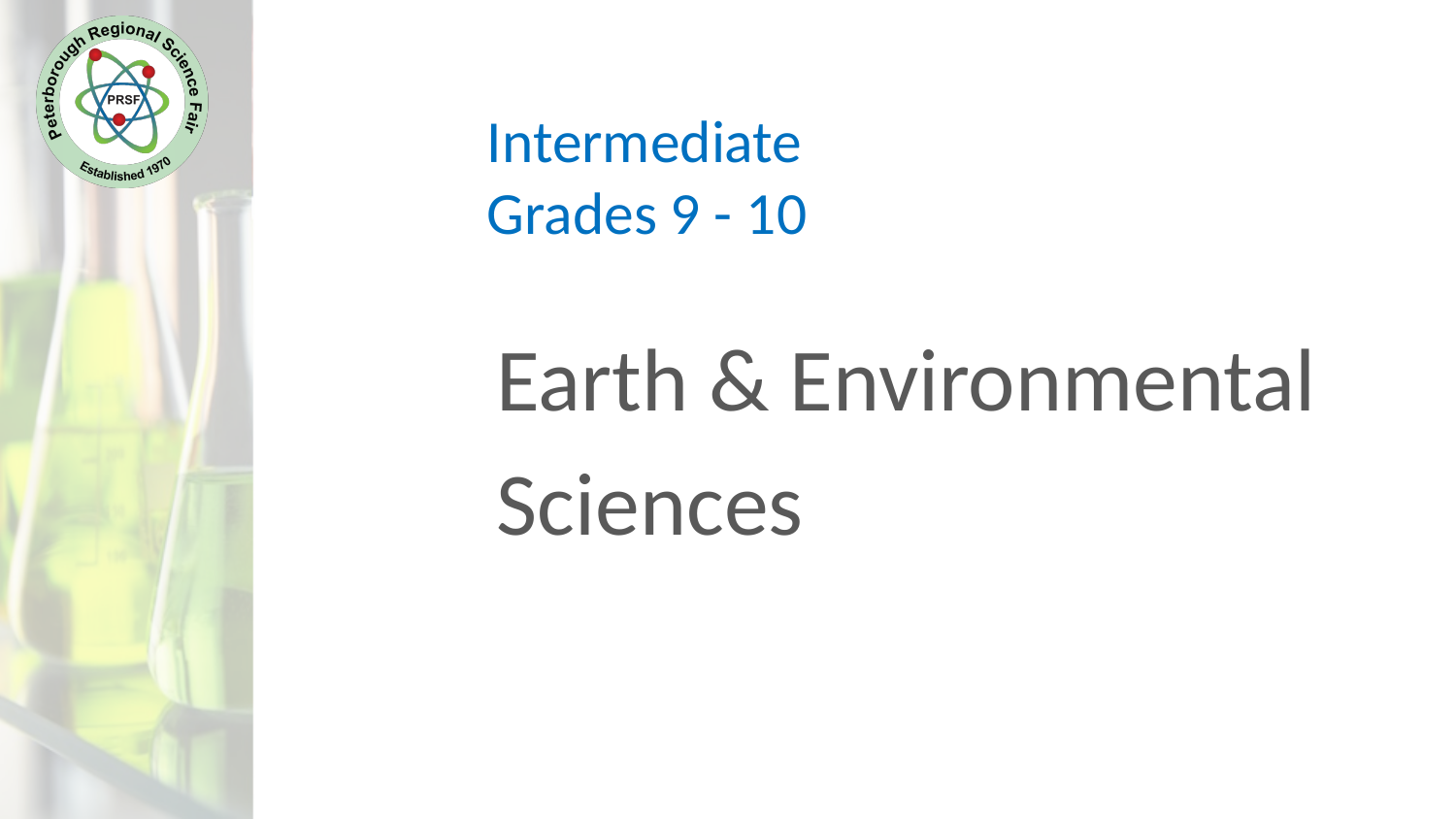

# Intermediate Grades 9 - 10
Earth & Environmental
Sciences